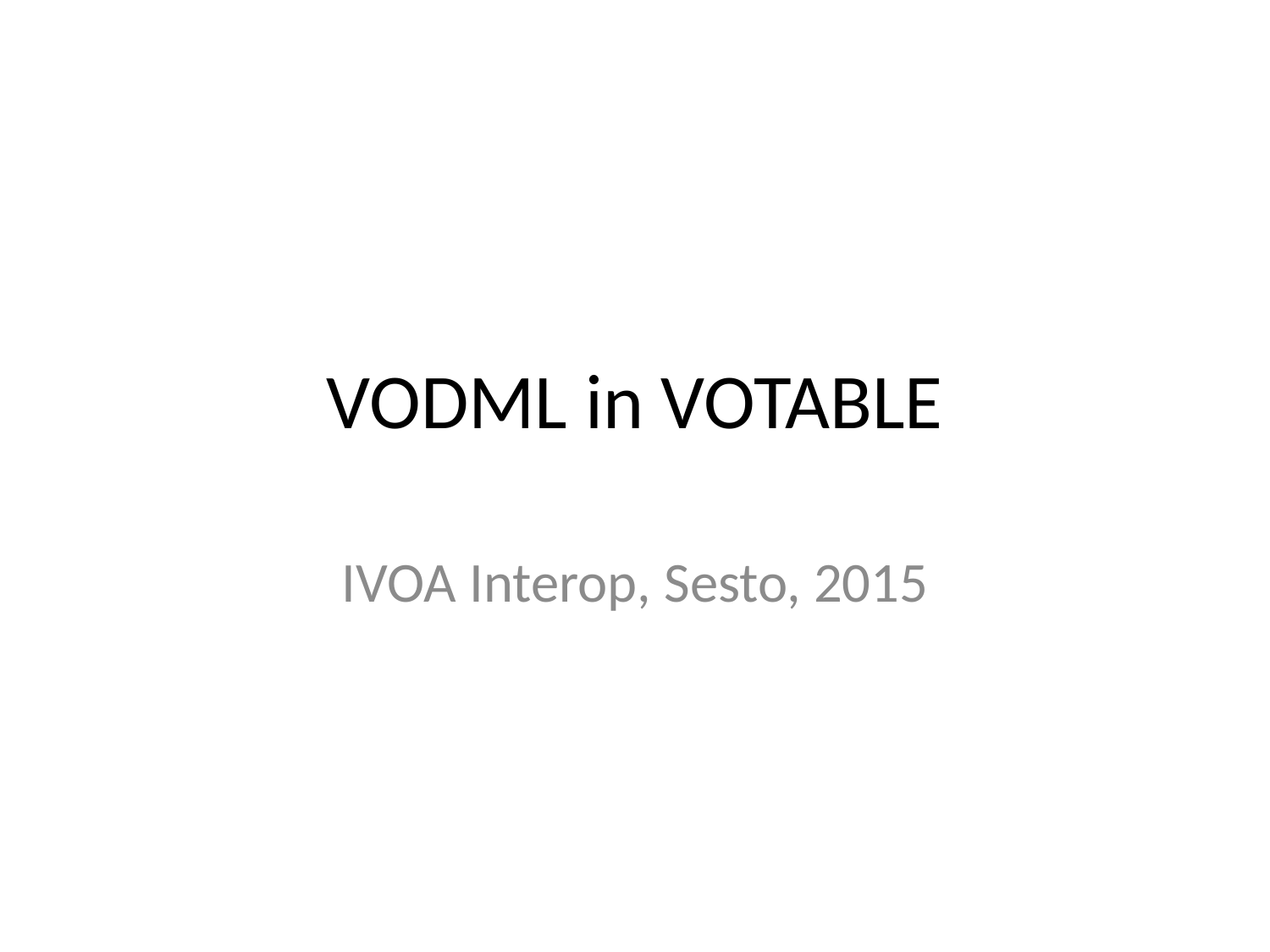

# VODML in VOTABLE
IVOA Interop, Sesto, 2015